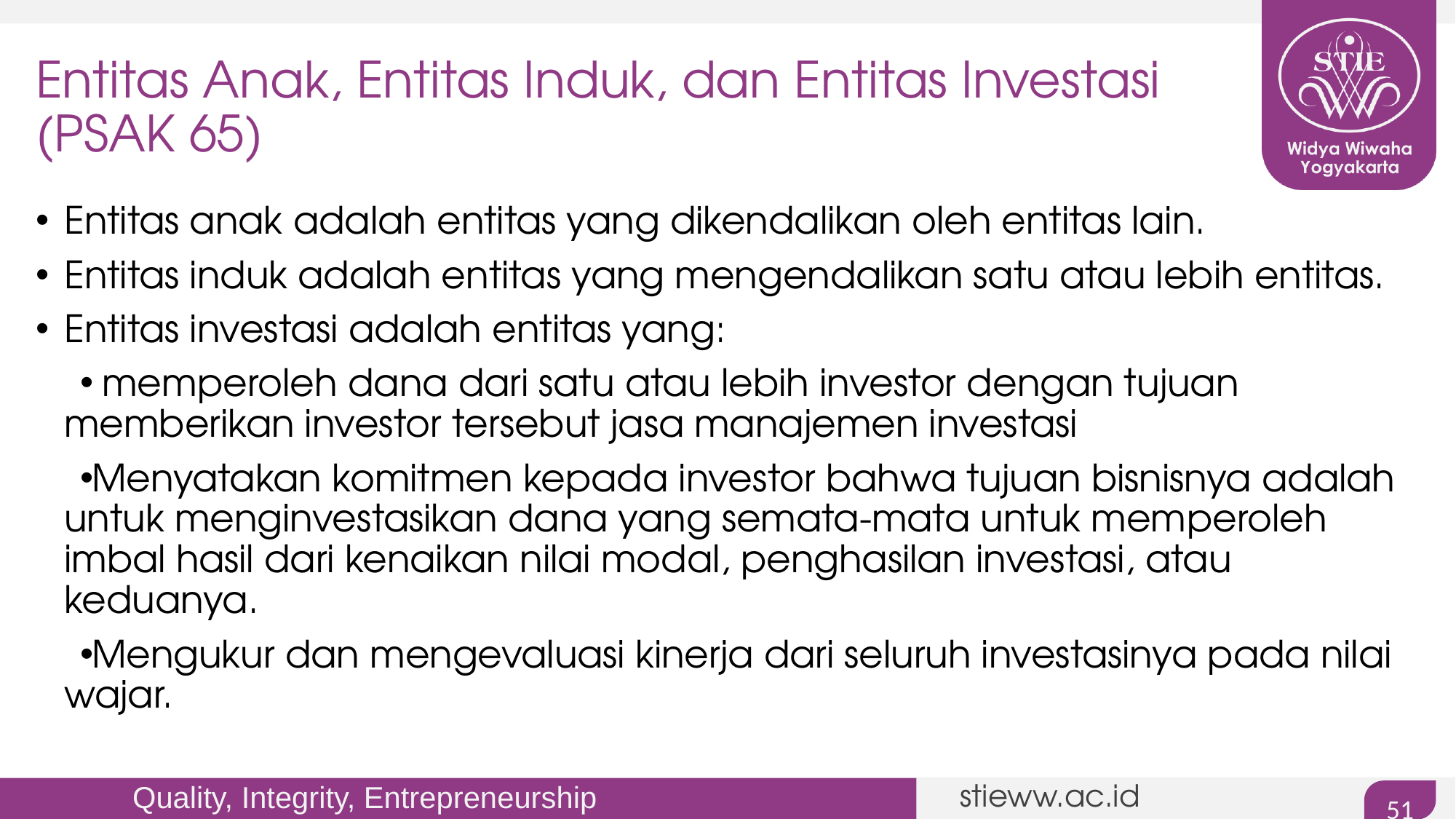

# Entitas Anak, Entitas Induk, dan Entitas Investasi (PSAK 65)
Entitas anak adalah entitas yang dikendalikan oleh entitas lain.
Entitas induk adalah entitas yang mengendalikan satu atau lebih entitas.
Entitas investasi adalah entitas yang:
 memperoleh dana dari satu atau lebih investor dengan tujuan memberikan investor tersebut jasa manajemen investasi
Menyatakan komitmen kepada investor bahwa tujuan bisnisnya adalah untuk menginvestasikan dana yang semata-mata untuk memperoleh imbal hasil dari kenaikan nilai modal, penghasilan investasi, atau keduanya.
Mengukur dan mengevaluasi kinerja dari seluruh investasinya pada nilai wajar.